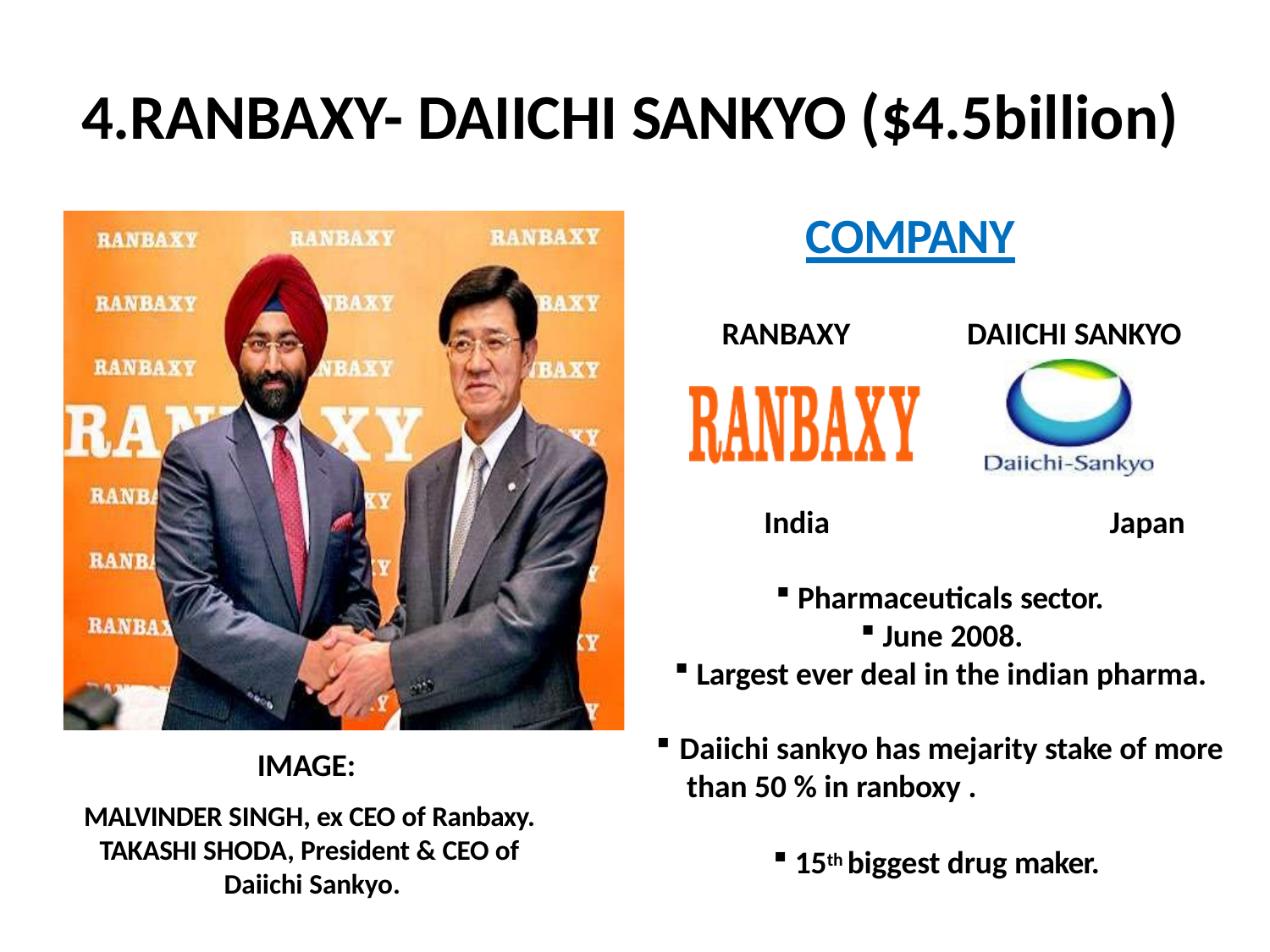

# 4.RANBAXY- DAIICHI SANKYO ($4.5billion)
COMPANY

RANBAXY	DAIICHI SANKYO

India	Japan

Pharmaceuticals sector.
June 2008.
Largest ever deal in the indian pharma.
IMAGE:
MALVINDER SINGH, ex CEO of Ranbaxy.  TAKASHI SHODA, President & CEO of  Daiichi Sankyo.
Daiichi sankyo has mejarity stake of more  than 50 % in ranboxy .
15th biggest drug maker.